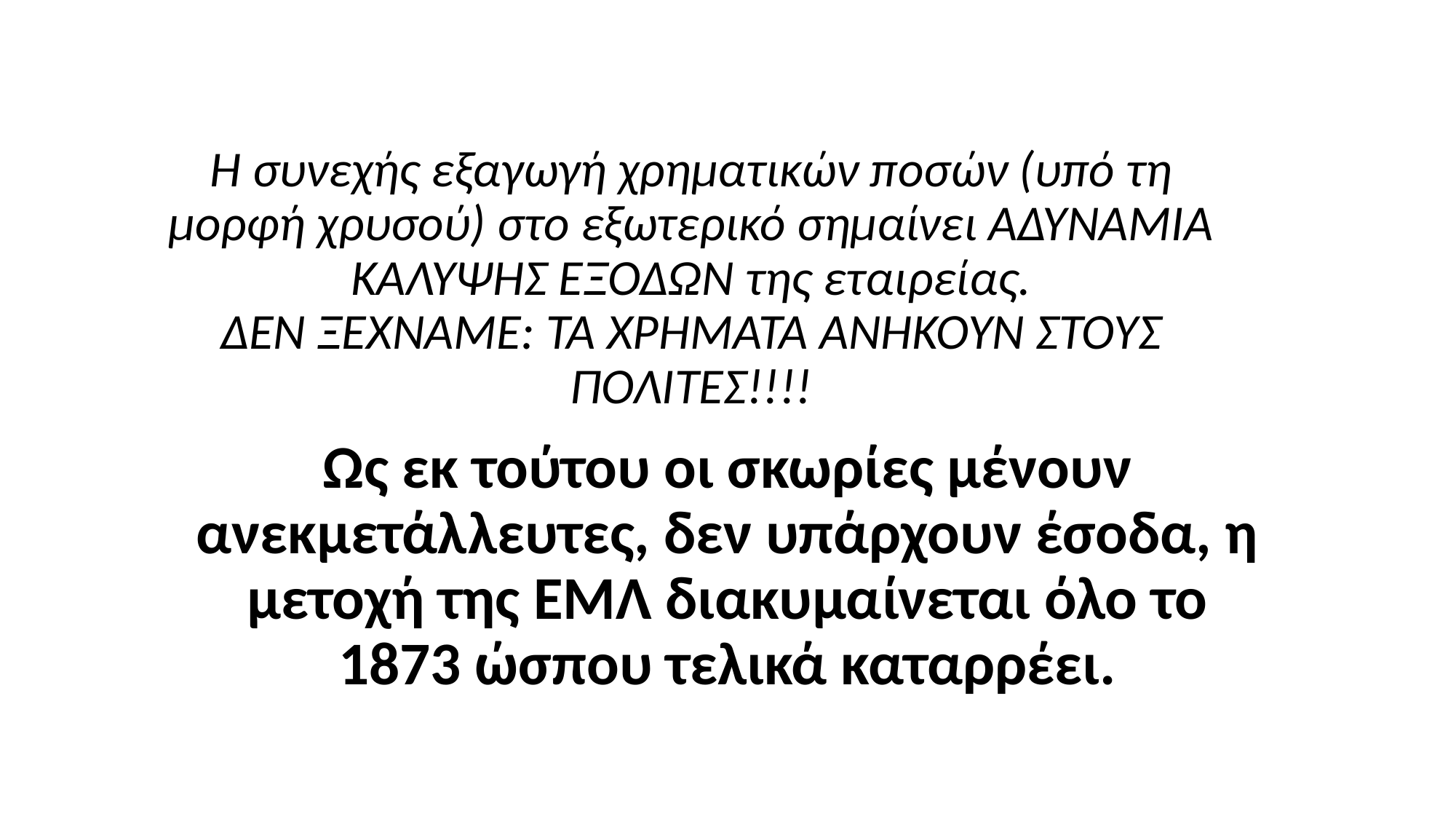

# Η συνεχής εξαγωγή χρηματικών ποσών (υπό τη μορφή χρυσού) στο εξωτερικό σημαίνει ΑΔΥΝΑΜΙΑ ΚΑΛΥΨΗΣ ΕΞΟΔΩΝ της εταιρείας. ΔΕΝ ΞΕΧΝΑΜΕ: ΤΑ ΧΡΗΜΑΤΑ ΑΝΗΚΟΥΝ ΣΤΟΥΣ ΠΟΛΙΤΕΣ!!!!
Ως εκ τούτου οι σκωρίες μένουν ανεκμετάλλευτες, δεν υπάρχουν έσοδα, η μετοχή της ΕΜΛ διακυμαίνεται όλο το 1873 ώσπου τελικά καταρρέει.